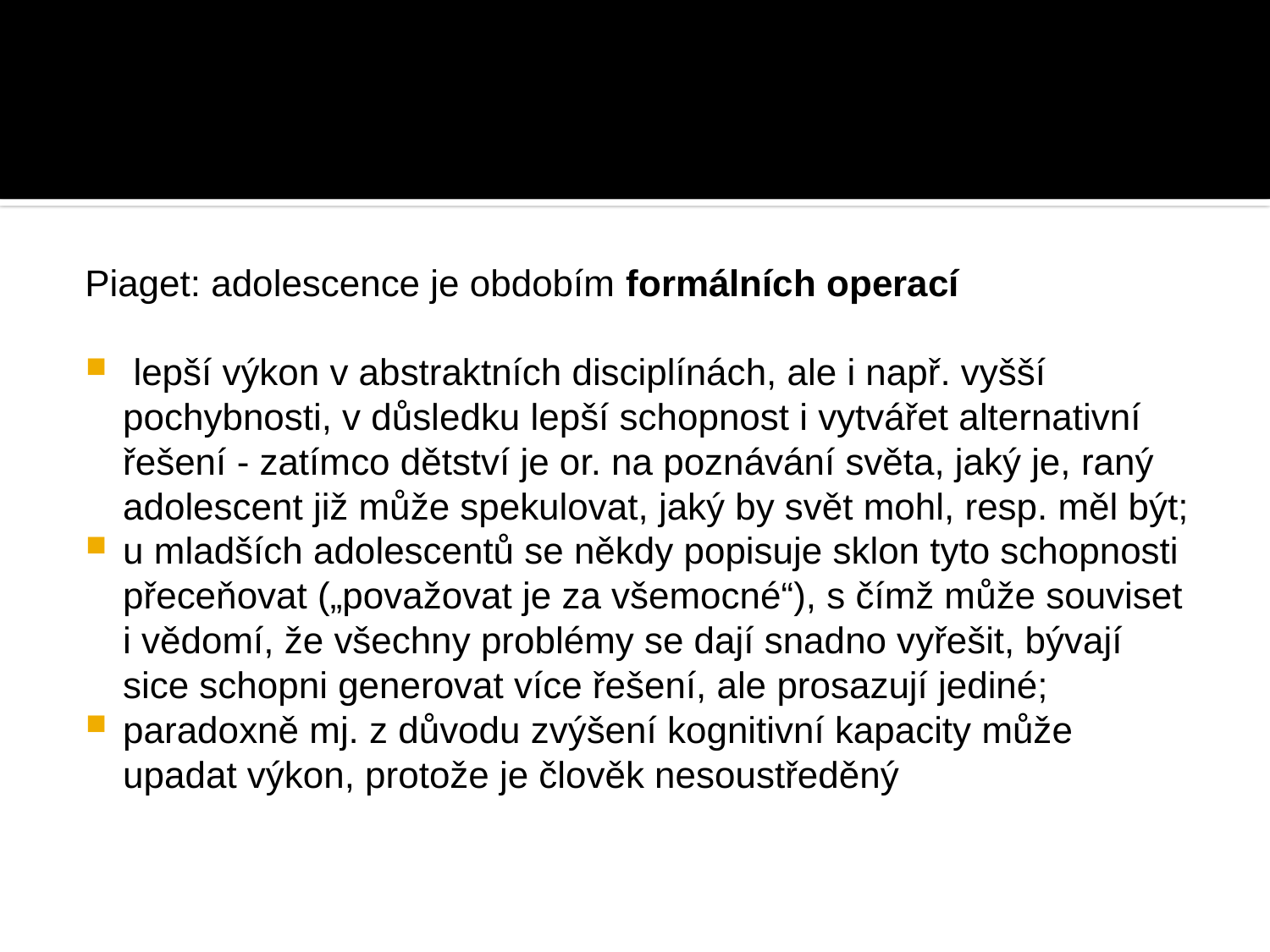

#
Piaget: adolescence je obdobím formálních operací

 lepší výkon v abstraktních disciplínách, ale i např. vyšší pochybnosti, v důsledku lepší schopnost i vytvářet alternativní řešení - zatímco dětství je or. na poznávání světa, jaký je, raný adolescent již může spekulovat, jaký by svět mohl, resp. měl být;
u mladších adolescentů se někdy popisuje sklon tyto schopnosti přeceňovat („považovat je za všemocné“), s čímž může souviset i vědomí, že všechny problémy se dají snadno vyřešit, bývají sice schopni generovat více řešení, ale prosazují jediné;
paradoxně mj. z důvodu zvýšení kognitivní kapacity může upadat výkon, protože je člověk nesoustředěný